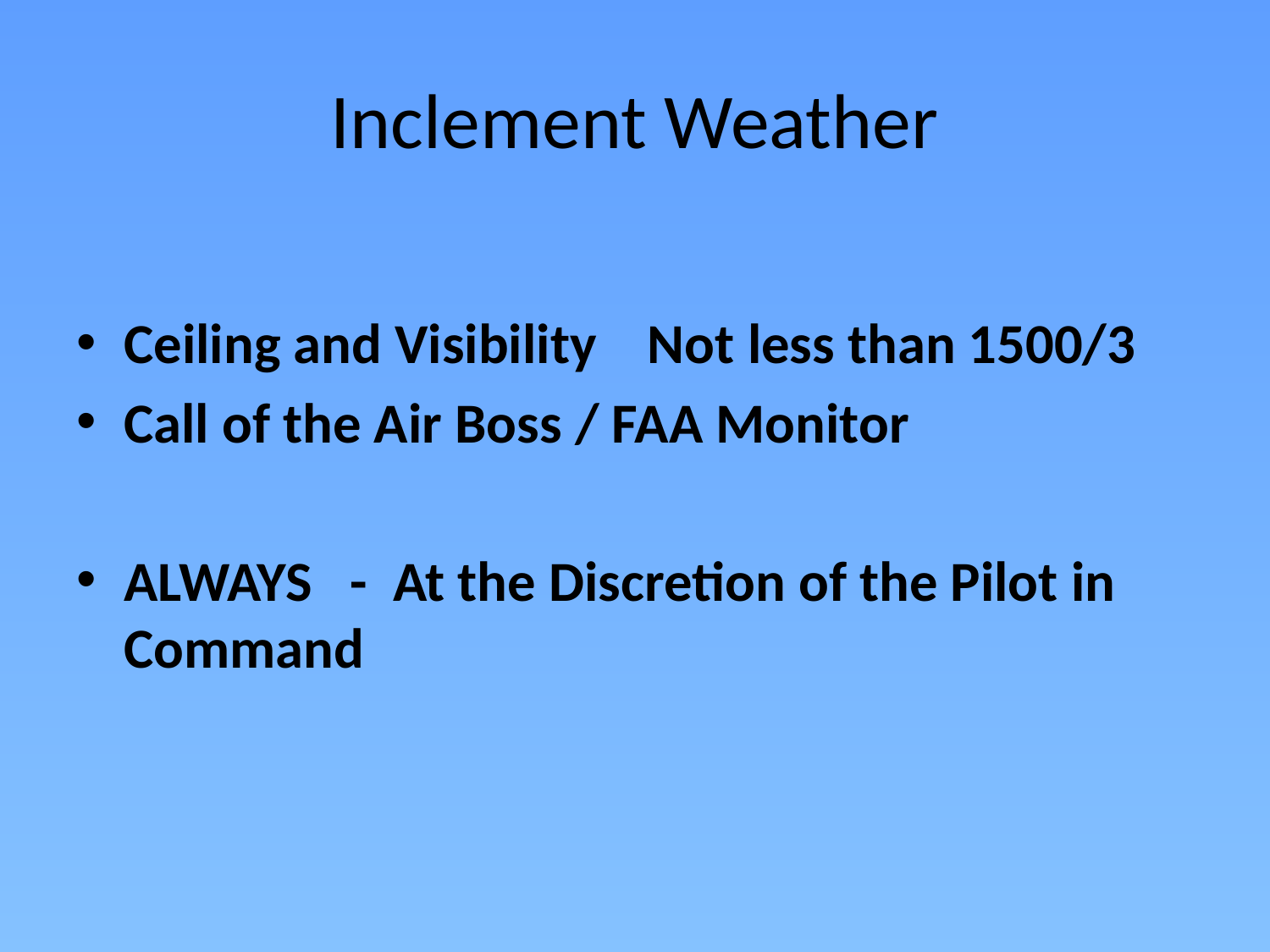

# Inclement Weather

Ceiling and Visibility    Not less than 1500/3
Call of the Air Boss / FAA Monitor

ALWAYS   -  At the Discretion of the Pilot in Command